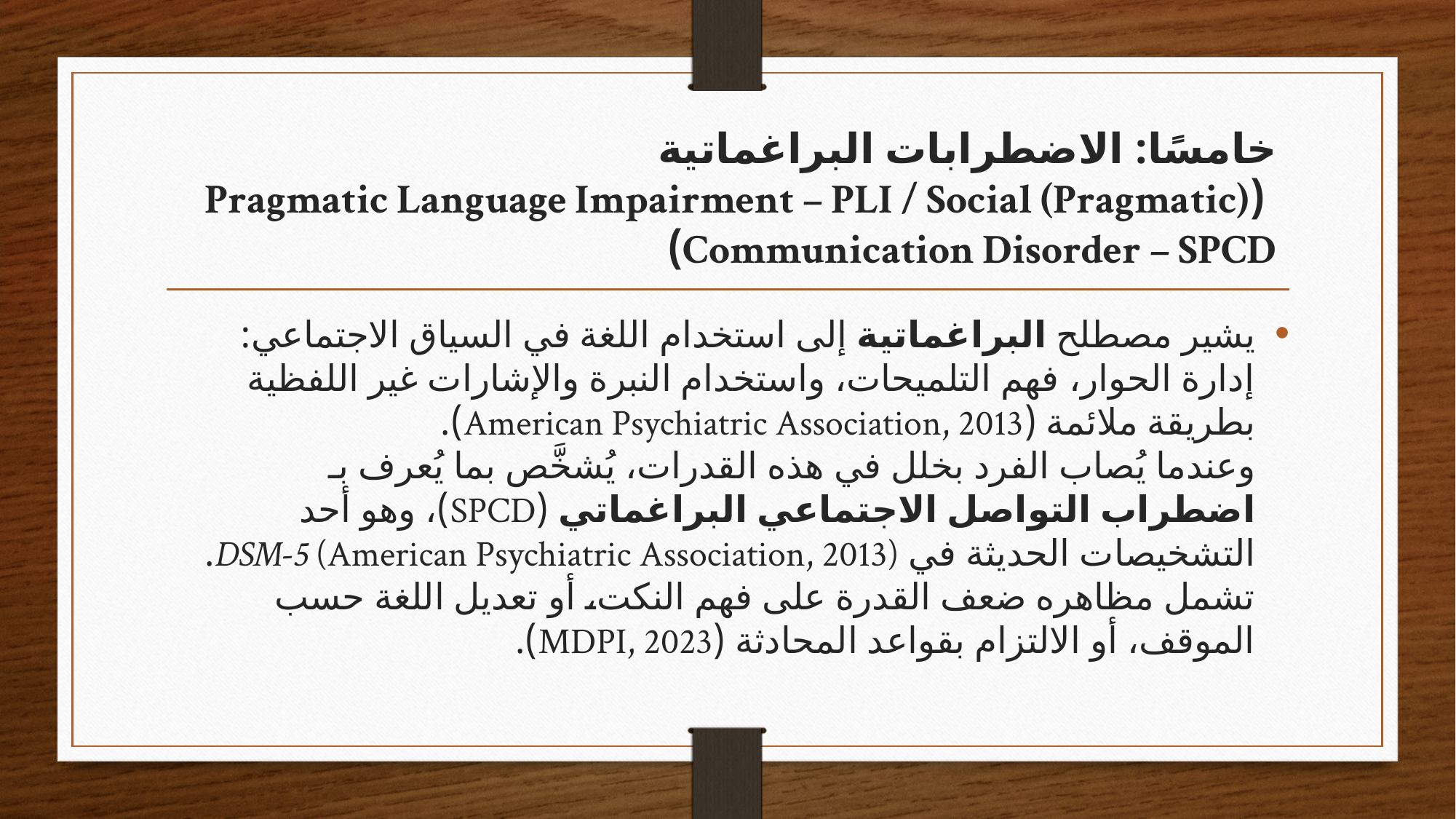

# خامسًا: الاضطرابات البراغماتية (Pragmatic Language Impairment – PLI / Social (Pragmatic) Communication Disorder – SPCD)
يشير مصطلح البراغماتية إلى استخدام اللغة في السياق الاجتماعي: إدارة الحوار، فهم التلميحات، واستخدام النبرة والإشارات غير اللفظية بطريقة ملائمة (American Psychiatric Association, 2013).
وعندما يُصاب الفرد بخلل في هذه القدرات، يُشخَّص بما يُعرف بـ اضطراب التواصل الاجتماعي البراغماتي (SPCD)، وهو أحد التشخيصات الحديثة في DSM-5 (American Psychiatric Association, 2013).
تشمل مظاهره ضعف القدرة على فهم النكت، أو تعديل اللغة حسب الموقف، أو الالتزام بقواعد المحادثة (MDPI, 2023).